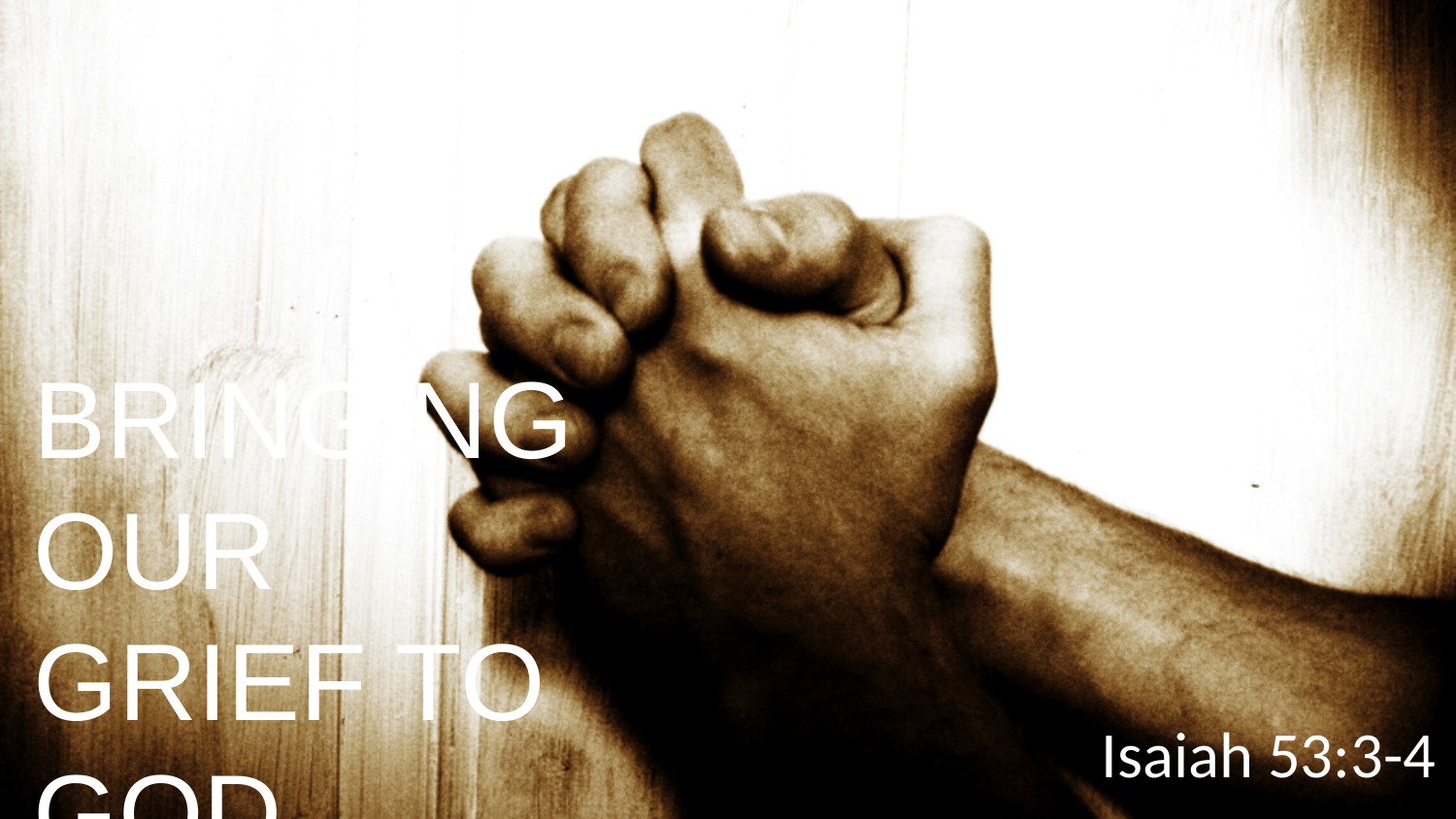

# Bringing Our Grief to God
Isaiah 53:3-4